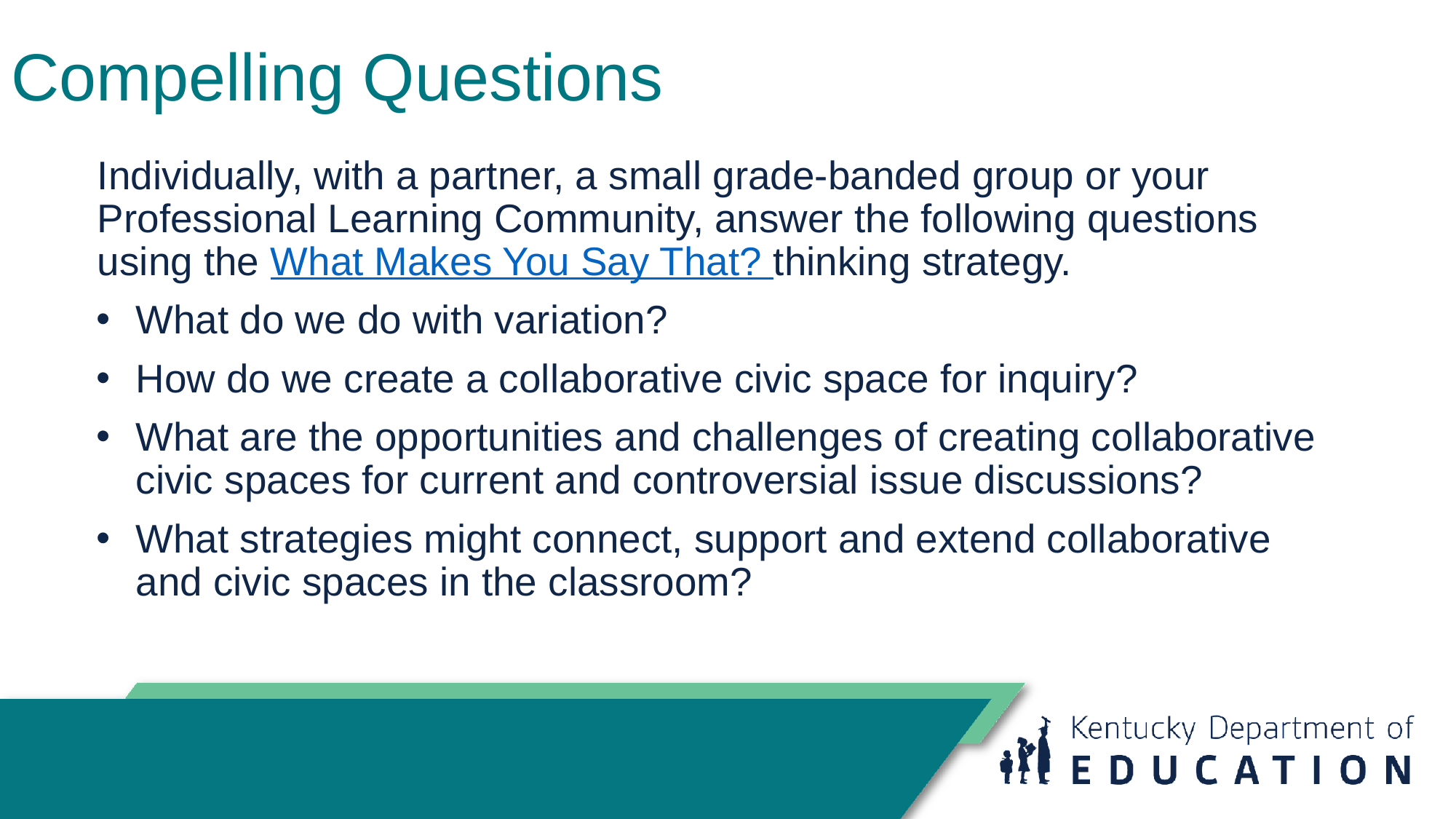

# Compelling Questions
Individually, with a partner, a small grade-banded group or your Professional Learning Community, answer the following questions using the What Makes You Say That? thinking strategy.
What do we do with variation?
How do we create a collaborative civic space for inquiry?
What are the opportunities and challenges of creating collaborative civic spaces for current and controversial issue discussions?
What strategies might connect, support and extend collaborative and civic spaces in the classroom?